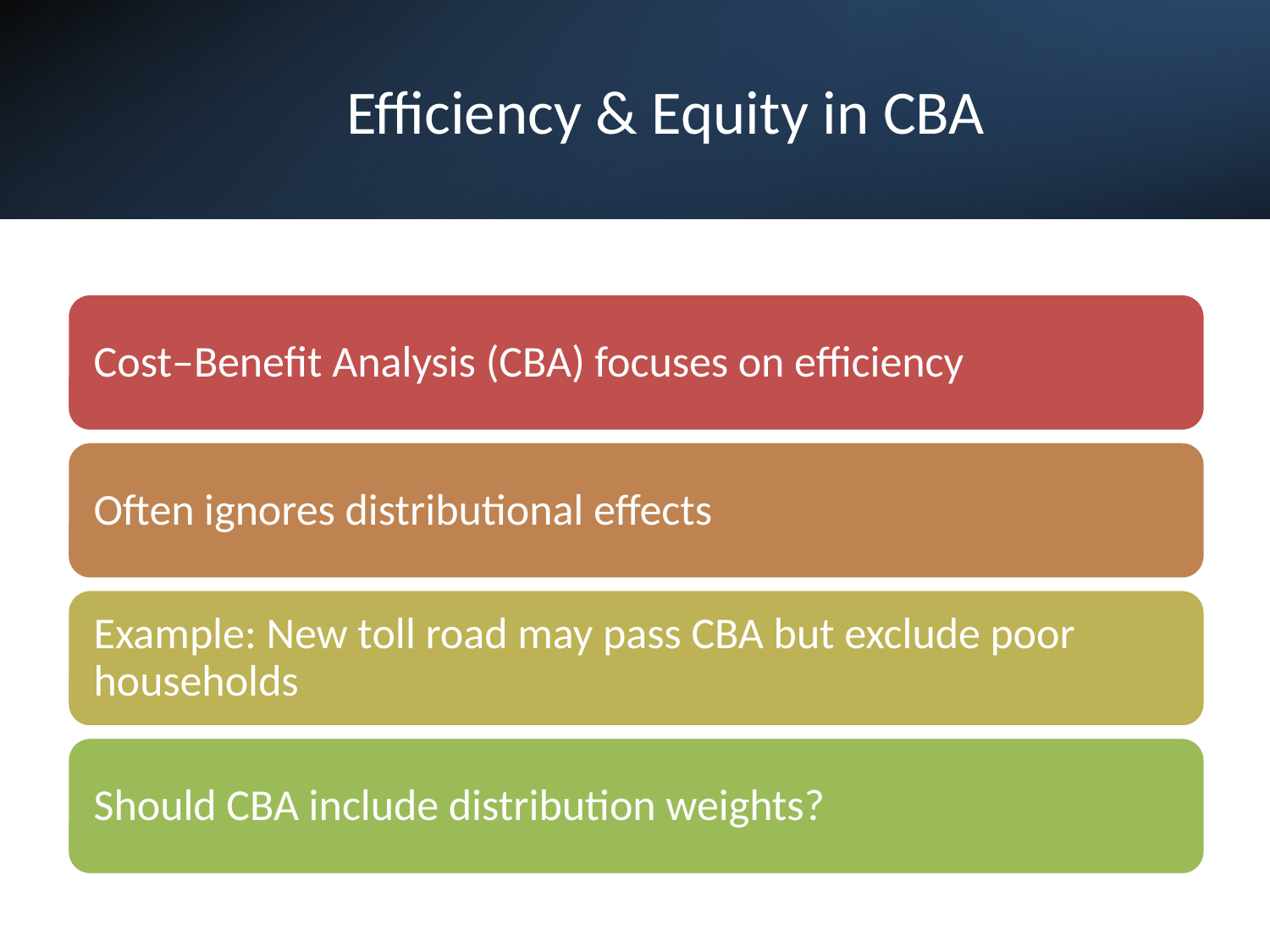

# Efficiency & Equity in CBA
Cost–Benefit Analysis (CBA) focuses on efficiency
Often ignores distributional effects
Example: New toll road may pass CBA but exclude poor households
Should CBA include distribution weights?